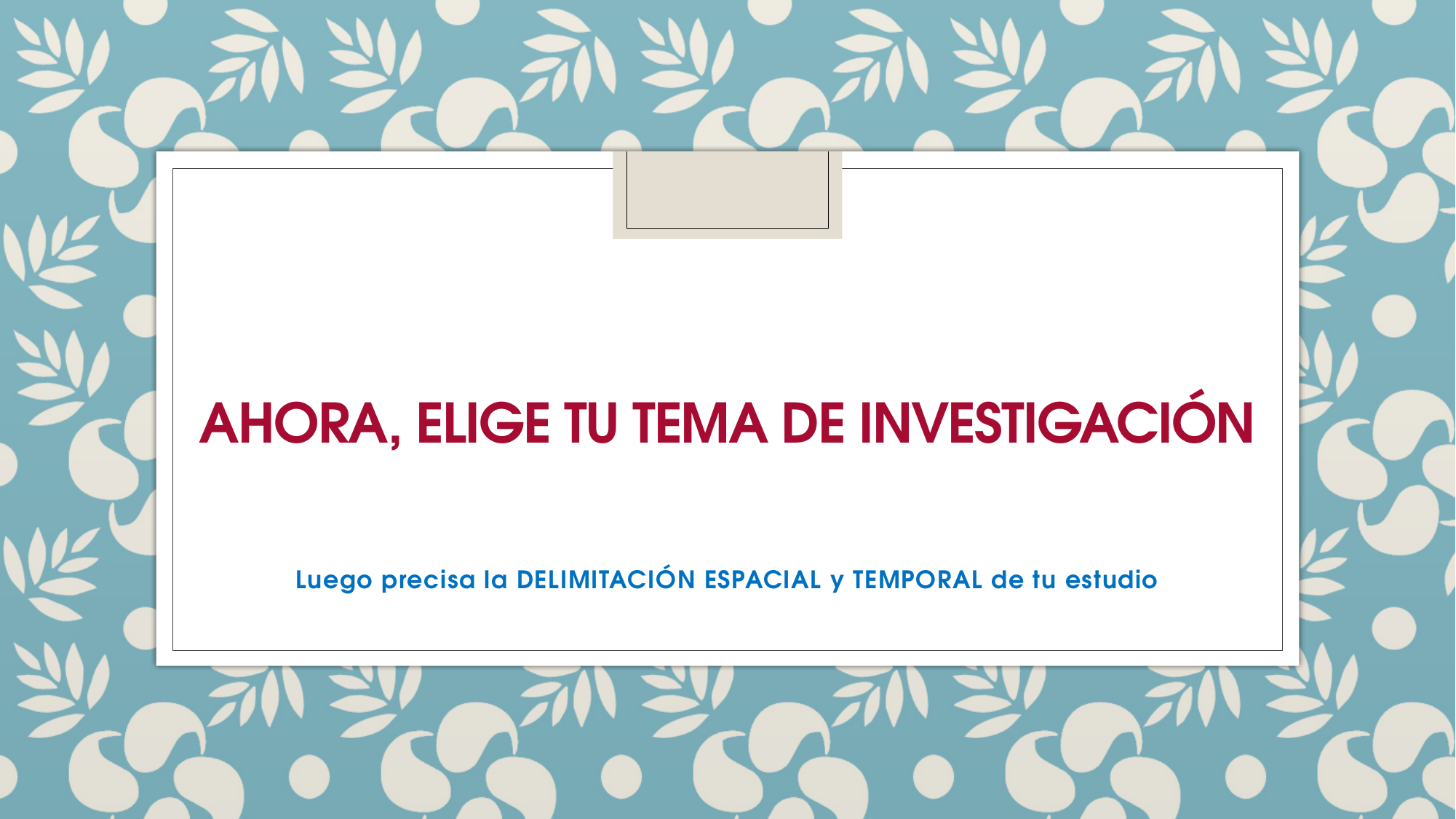

# AHORA, elige tu tema de investigación
Luego precisa la DELIMITACIÓN ESPACIAL y TEMPORAL de tu estudio